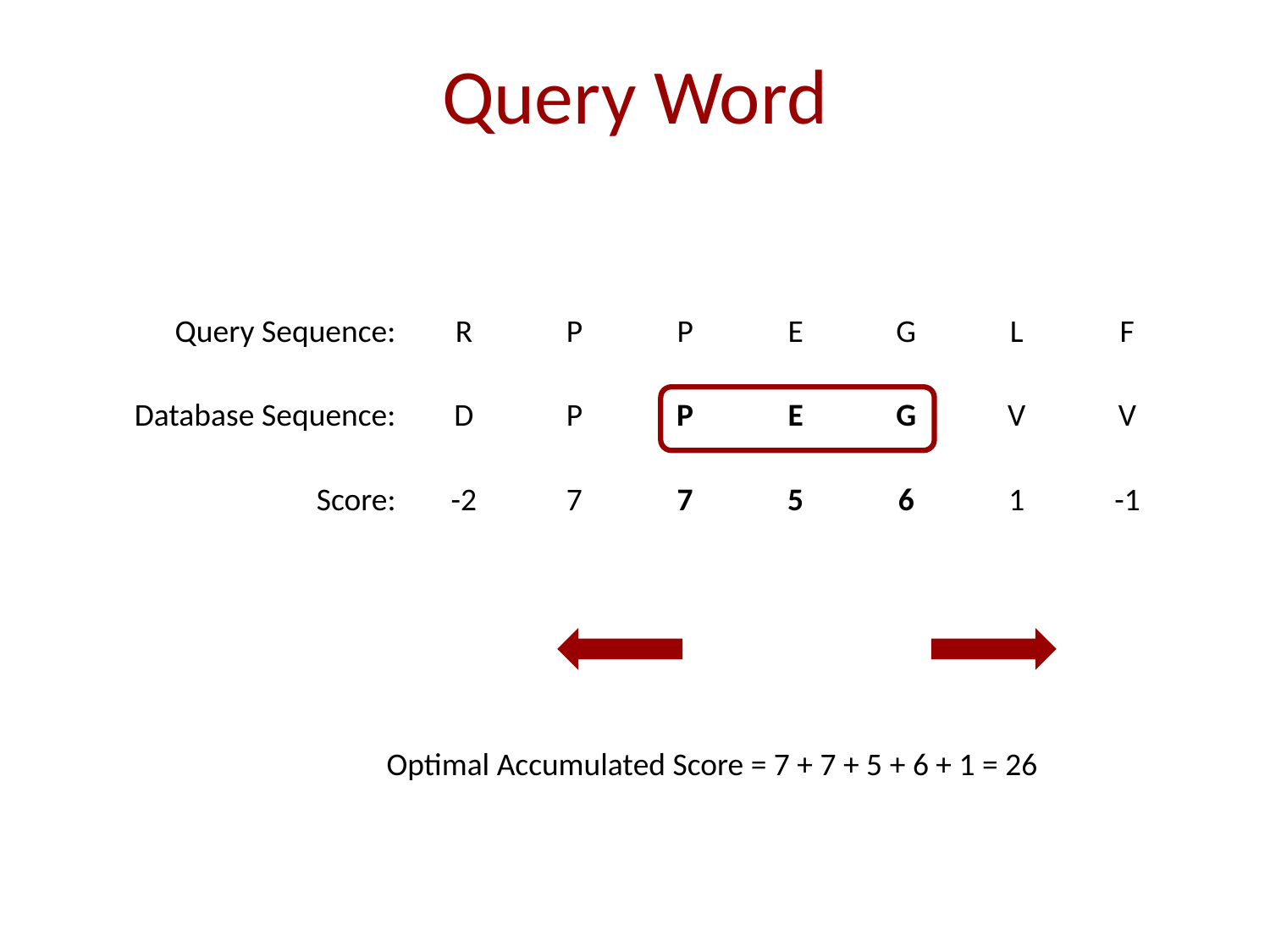

# Query Word
| Query Sequence: | R | P | P | E | G | L | F |
| --- | --- | --- | --- | --- | --- | --- | --- |
| Database Sequence: | D | P | P | E | G | V | V |
| Score: | -2 | 7 | 7 | 5 | 6 | 1 | -1 |

Optimal Accumulated Score = 7 + 7 + 5 + 6 + 1 = 26